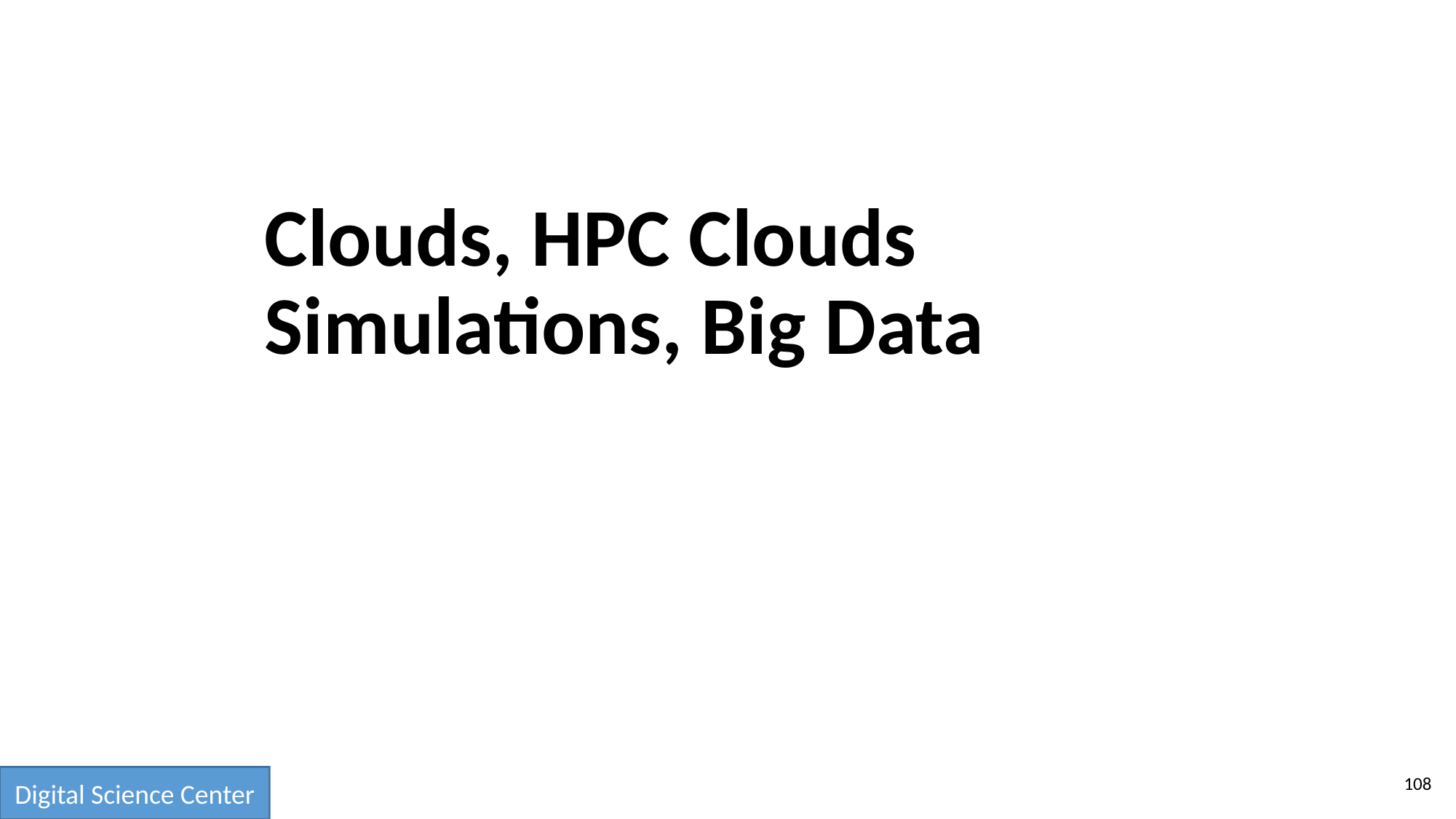

# Clouds, HPC Clouds Simulations, Big Data

108